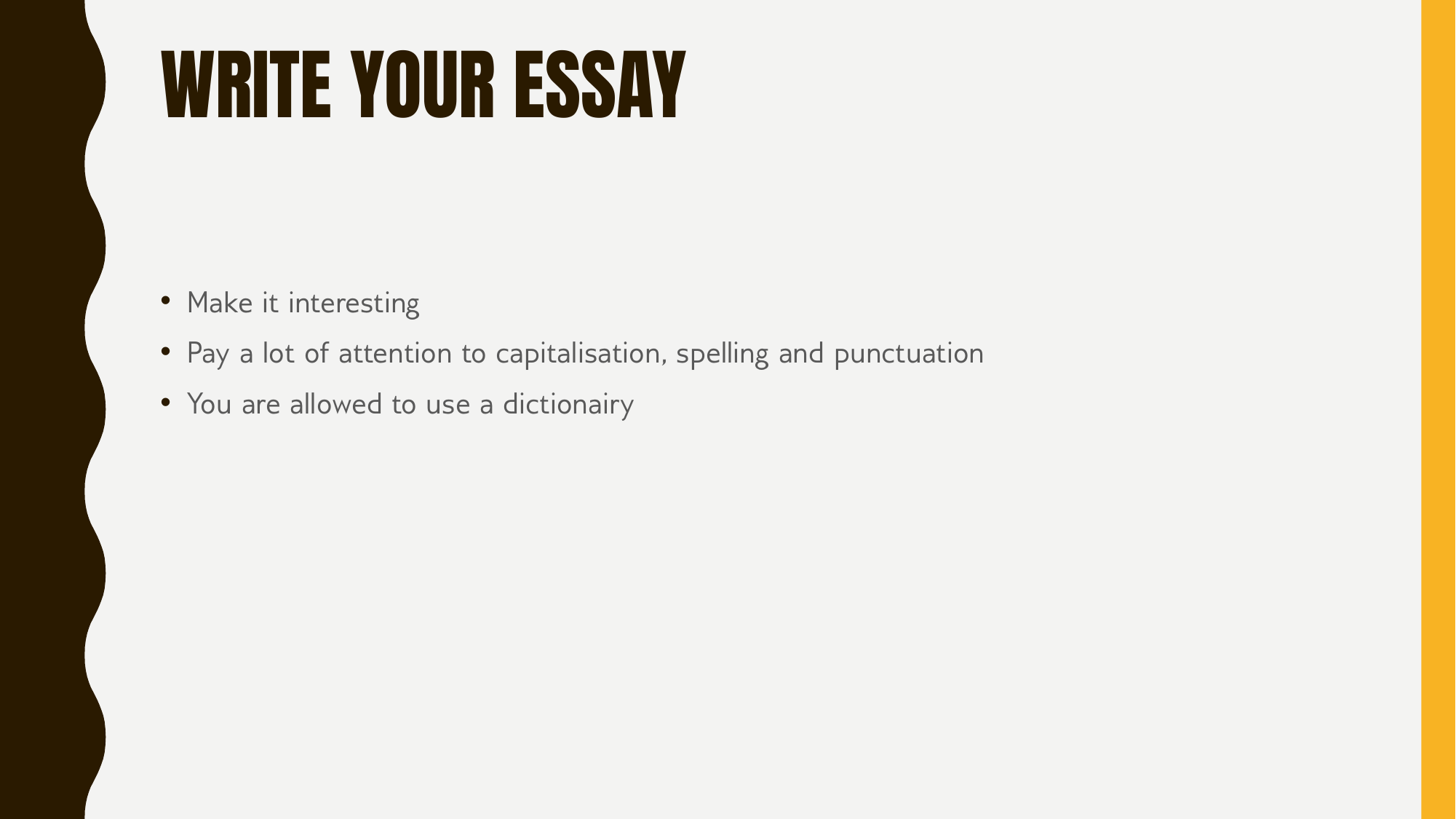

# WRITE YOUR ESSAY
Make it interesting
Pay a lot of attention to capitalisation, spelling and punctuation
You are allowed to use a dictionairy